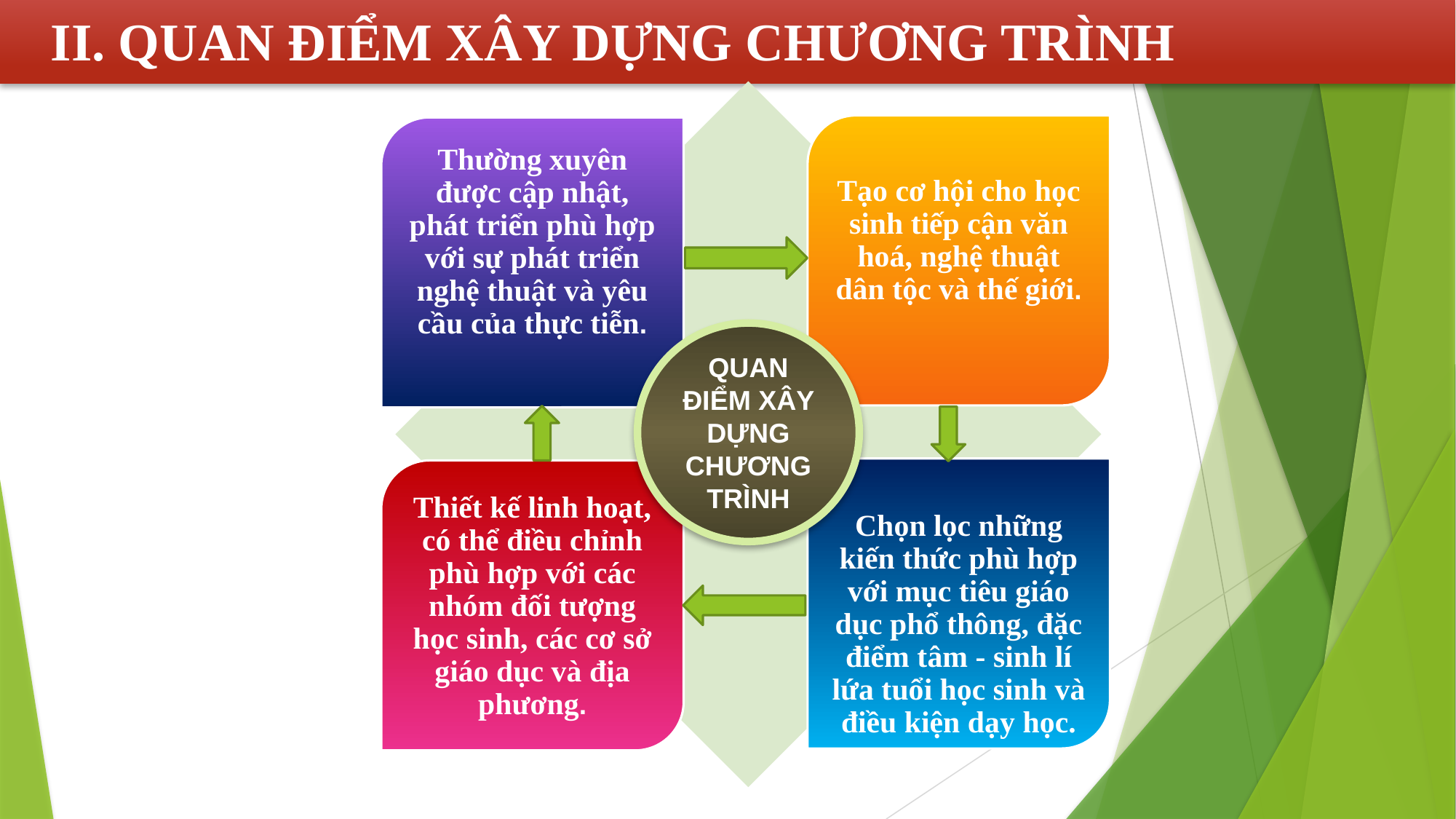

II. QUAN ĐIỂM XÂY DỰNG CHƯƠNG TRÌNH

Thường xuyên được cập nhật, phát triển phù hợp với sự phát triển nghệ thuật và yêu cầu của thực tiễn.

Tạo cơ hội cho học sinh tiếp cận văn hoá, nghệ thuật dân tộc và thế giới.

Thiết kế linh hoạt, có thể điều chỉnh phù hợp với các nhóm đối tượng học sinh, các cơ sở giáo dục và địa phương.

Chọn lọc những kiến thức phù hợp với mục tiêu giáo dục phổ thông, đặc điểm tâm - sinh lí lứa tuổi học sinh và điều kiện dạy học.

QUAN ĐIỂM XÂY DỰNG CHƯƠNG TRÌNH